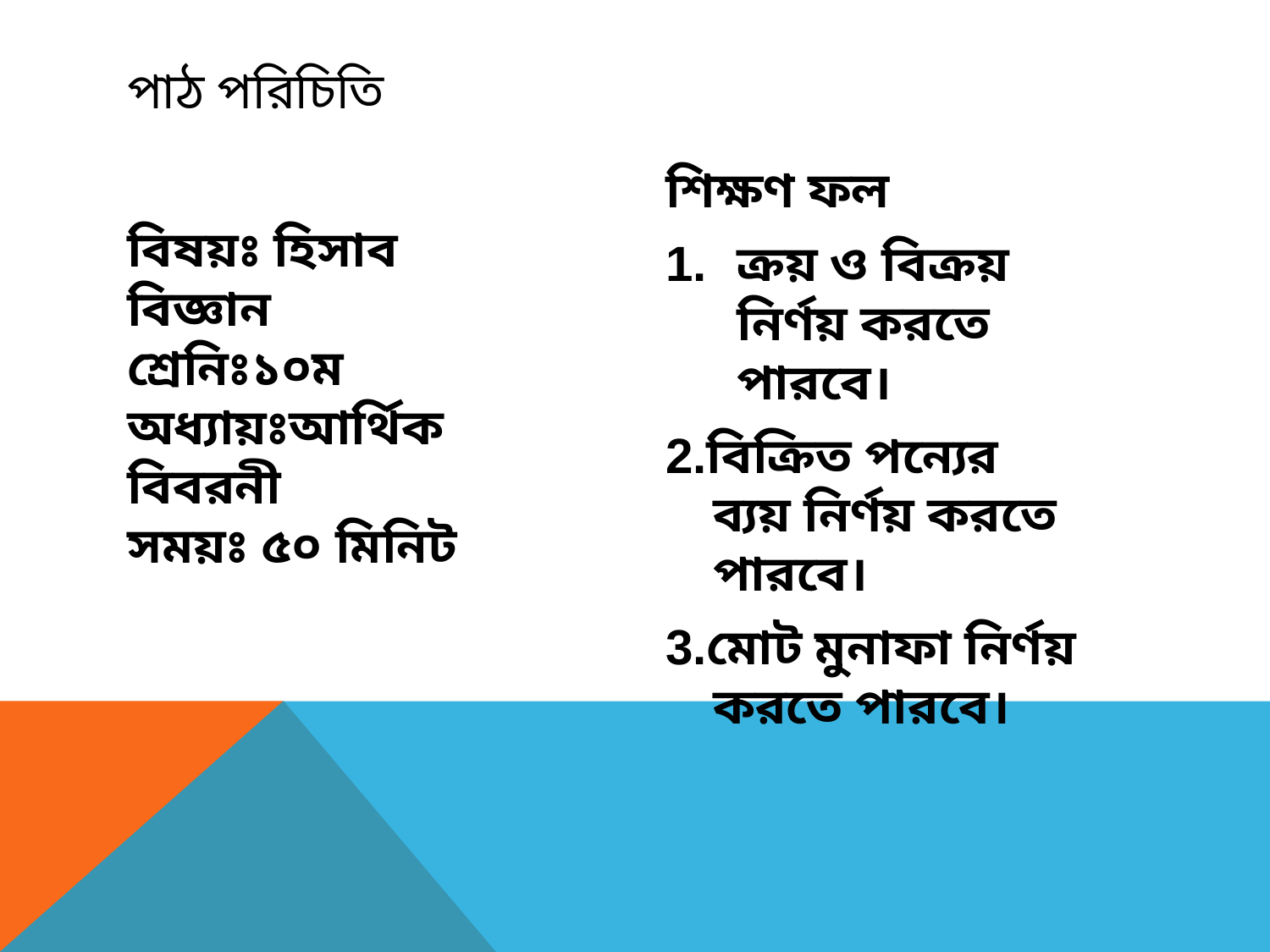

# পাঠ পরিচিতি
বিষয়ঃ হিসাব বিজ্ঞান
শ্রেনিঃ১০ম
অধ্যায়ঃআর্থিক বিবরনী
সময়ঃ ৫০ মিনিট
শিক্ষণ ফল
ক্রয় ও বিক্রয় নির্ণয় করতে পারবে।
2.বিক্রিত পন্যের ব্যয় নির্ণয় করতে পারবে।
3.মোট মুনাফা নির্ণয় করতে পারবে।